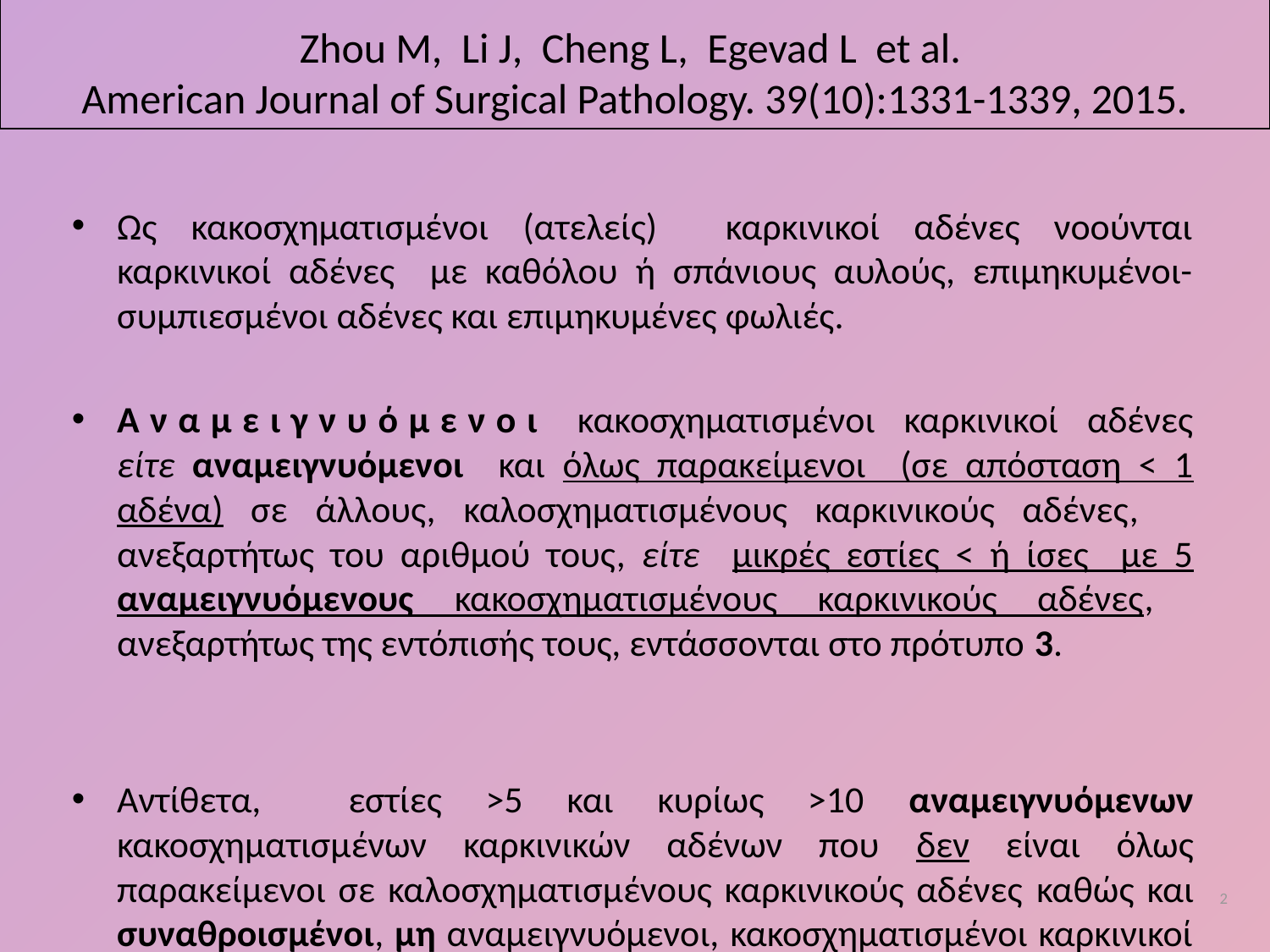

Zhou Μ,  Li J,  Cheng L,  Egevad L  et al.
American Journal of Surgical Pathology. 39(10):1331-1339, 2015.
Ως κακοσχηματισμένοι (ατελείς)  καρκινικοί αδένες νοούνται καρκινικοί αδένες  με καθόλου ή σπάνιους αυλούς, επιμηκυμένοι-συμπιεσμένοι αδένες και επιμηκυμένες φωλιές.

Αναμειγνυόμενοι κακοσχηματισμένοι καρκινικοί αδένες είτε αναμειγνυόμενοι  και όλως παρακείμενοι  (σε απόσταση < 1 αδένα) σε άλλους, καλοσχηματισμένους καρκινικούς αδένες,   ανεξαρτήτως του αριθμού τους, είτε  μικρές εστίες < ή ίσες  με 5 αναμειγνυόμενους κακοσχηματισμένους καρκινικούς αδένες,  ανεξαρτήτως της εντόπισής τους, εντάσσονται στο πρότυπο 3.

Αντίθετα,  εστίες >5 και κυρίως >10 αναμειγνυόμενων κακοσχηματισμένων καρκινικών αδένων που δεν είναι όλως παρακείμενοι σε καλοσχηματισμένους καρκινικούς αδένες καθώς και συναθροισμένοι, μη αναμειγνυόμενοι, κακοσχηματισμένοι καρκινικοί αδένες εντάσσονται στο πρότυπο 4.
2